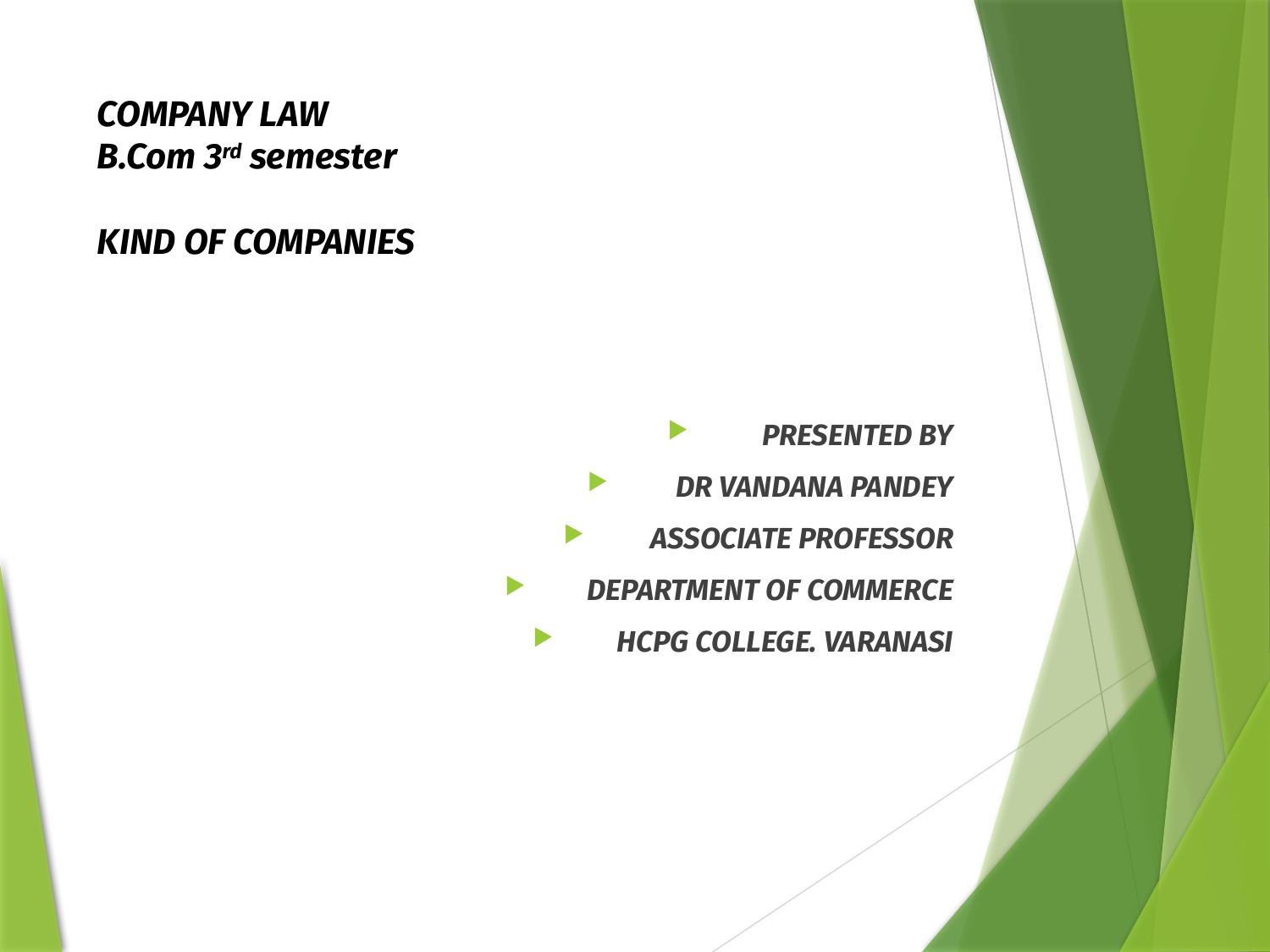

# COMPANY LAW B.Com 3rd semester KIND OF COMPANIES
PRESENTED BY
DR VANDANA PANDEY
ASSOCIATE PROFESSOR
DEPARTMENT OF COMMERCE
HCPG COLLEGE. VARANASI